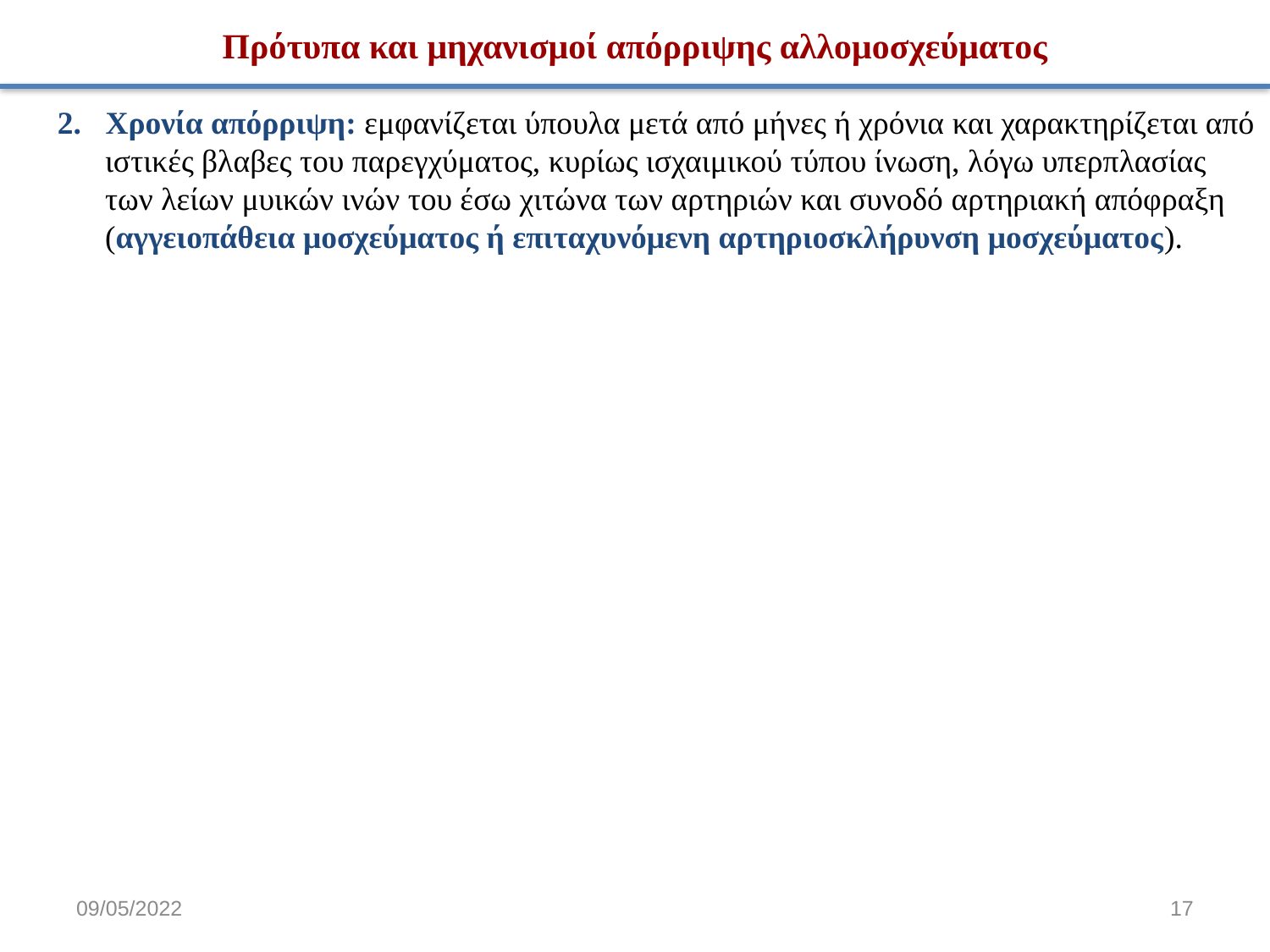

# Πρότυπα και μηχανισμοί απόρριψης αλλομοσχεύματος
2.   Χρονία απόρριψη: εμφανίζεται ύπουλα μετά από μήνες ή χρόνια και χαρακτηρίζεται από ιστικές βλαβες του παρεγχύματος, κυρίως ισχαιμικού τύπου ίνωση, λόγω υπερπλασίας των λείων μυικών ινών του έσω χιτώνα των αρτηριών και συνοδό αρτηριακή απόφραξη (αγγειοπάθεια μοσχεύματος ή επιταχυνόμενη αρτηριοσκλήρυνση μοσχεύματος).
09/05/2022
17